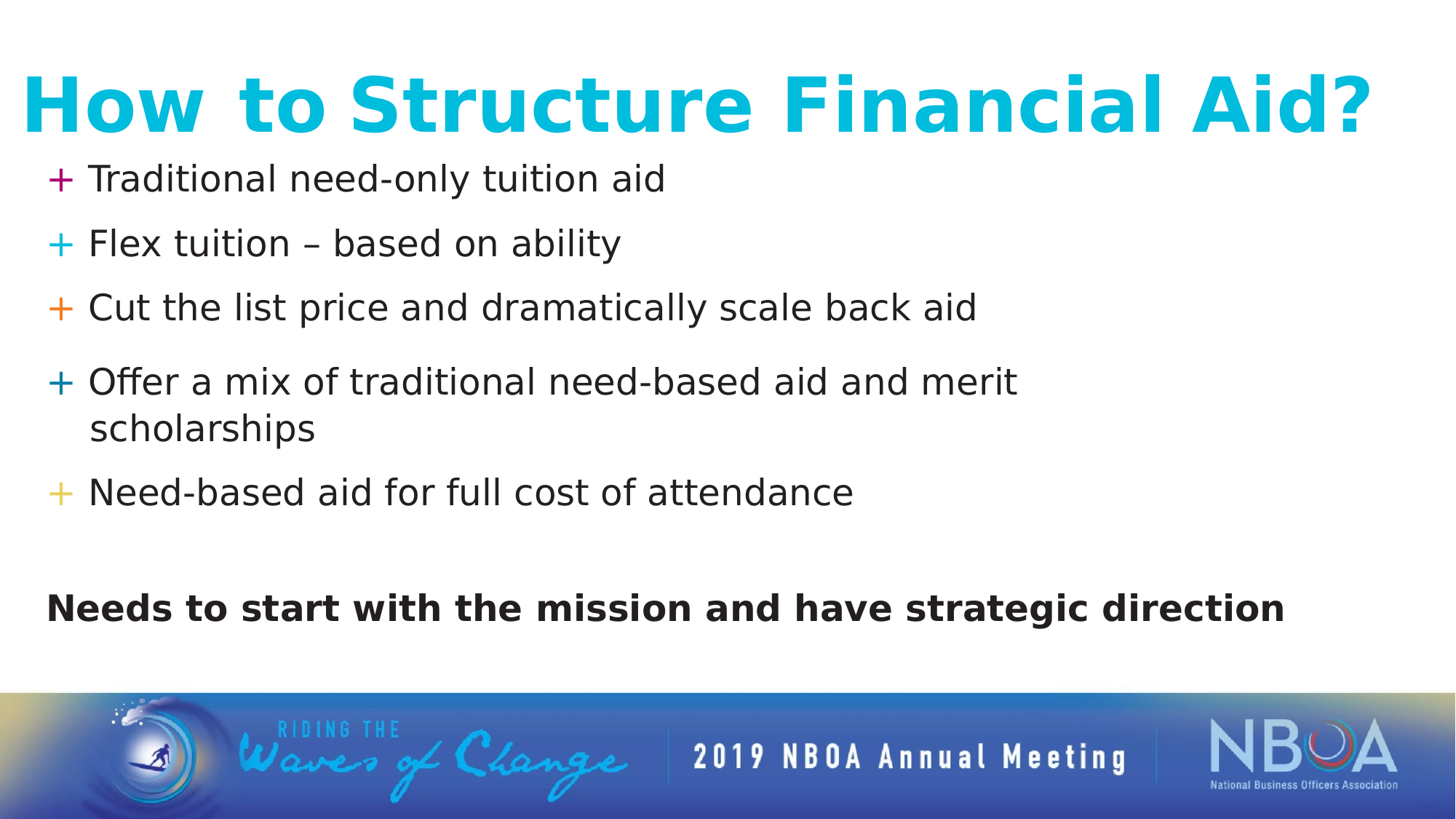

How	to	Structure Financial Aid?
+ Traditional need-only tuition aid
+ Flex tuition – based on ability
+ Cut the list price and dramatically scale back aid
+ Offer a mix of traditional need-based aid and merit scholarships
+ Need-based aid for full cost of attendance
Needs to start with the mission and have strategic direction